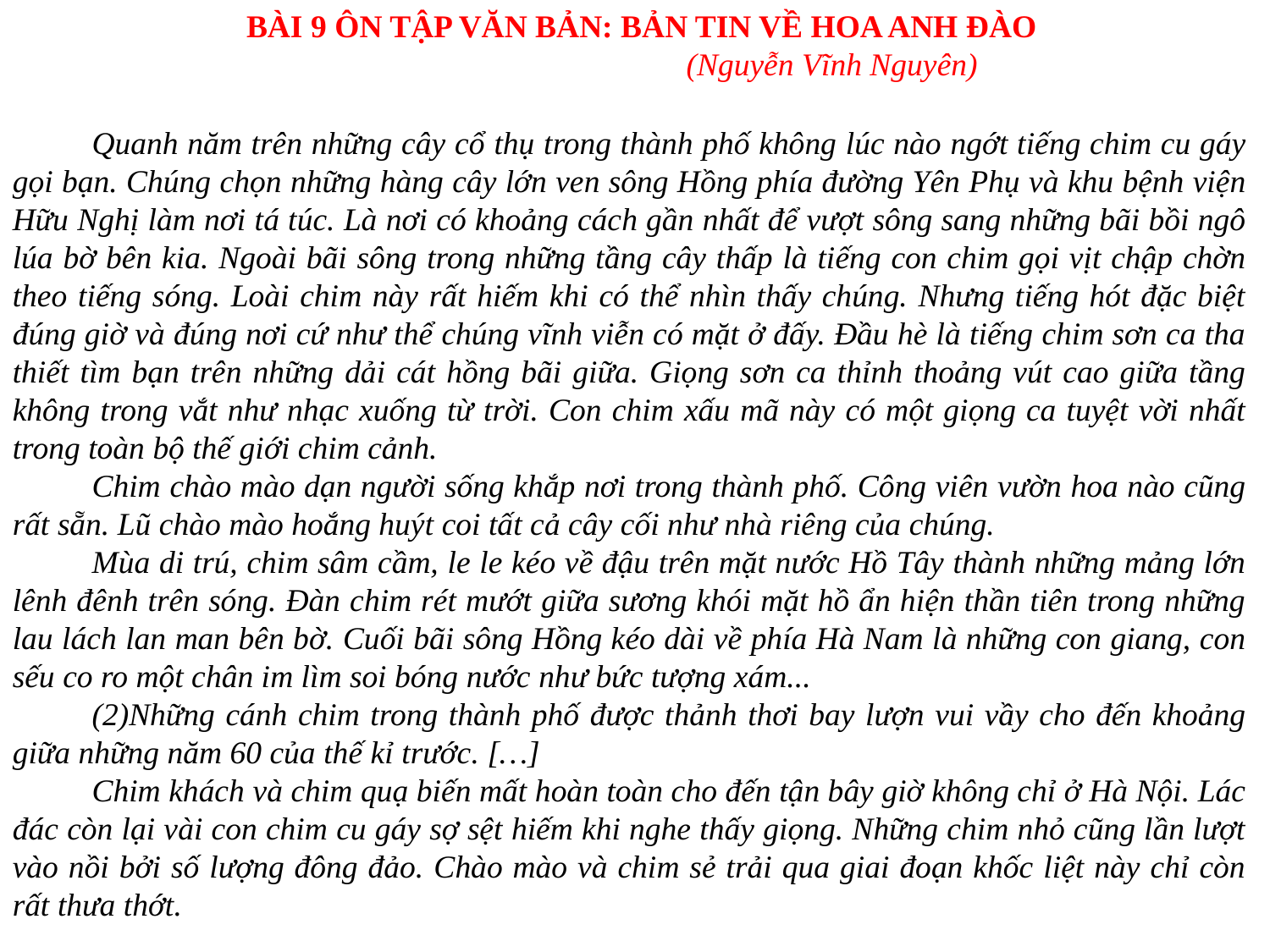

BÀI 9 ÔN TẬP VĂN BẢN: BẢN TIN VỀ HOA ANH ĐÀO
(Nguyễn Vĩnh Nguyên)

Quanh năm trên những cây cổ thụ trong thành phố không lúc nào ngớt tiếng chim cu gáy gọi bạn. Chúng chọn những hàng cây lớn ven sông Hồng phía đường Yên Phụ và khu bệnh viện Hữu Nghị làm nơi tá túc. Là nơi có khoảng cách gần nhất để vượt sông sang những bãi bồi ngô lúa bờ bên kia. Ngoài bãi sông trong những tầng cây thấp là tiếng con chim gọi vịt chập chờn theo tiếng sóng. Loài chim này rất hiếm khi có thể nhìn thấy chúng. Nhưng tiếng hót đặc biệt đúng giờ và đúng nơi cứ như thể chúng vĩnh viễn có mặt ở đấy. Đầu hè là tiếng chim sơn ca tha thiết tìm bạn trên những dải cát hồng bãi giữa. Giọng sơn ca thỉnh thoảng vút cao giữa tầng không trong vắt như nhạc xuống từ trời. Con chim xấu mã này có một giọng ca tuyệt vời nhất trong toàn bộ thế giới chim cảnh.
Chim chào mào dạn người sống khắp nơi trong thành phố. Công viên vườn hoa nào cũng rất sẵn. Lũ chào mào hoắng huýt coi tất cả cây cối như nhà riêng của chúng.
Mùa di trú, chim sâm cầm, le le kéo về đậu trên mặt nước Hồ Tây thành những mảng lớn lênh đênh trên sóng. Đàn chim rét mướt giữa sương khói mặt hồ ẩn hiện thần tiên trong những lau lách lan man bên bờ. Cuối bãi sông Hồng kéo dài về phía Hà Nam là những con giang, con sếu co ro một chân im lìm soi bóng nước như bức tượng xám...
(2)Những cánh chim trong thành phố được thảnh thơi bay lượn vui vầy cho đến khoảng giữa những năm 60 của thế kỉ trước. […]
Chim khách và chim quạ biến mất hoàn toàn cho đến tận bây giờ không chỉ ở Hà Nội. Lác đác còn lại vài con chim cu gáy sợ sệt hiếm khi nghe thấy giọng. Những chim nhỏ cũng lần lượt vào nồi bởi số lượng đông đảo. Chào mào và chim sẻ trải qua giai đoạn khốc liệt này chỉ còn rất thưa thớt.